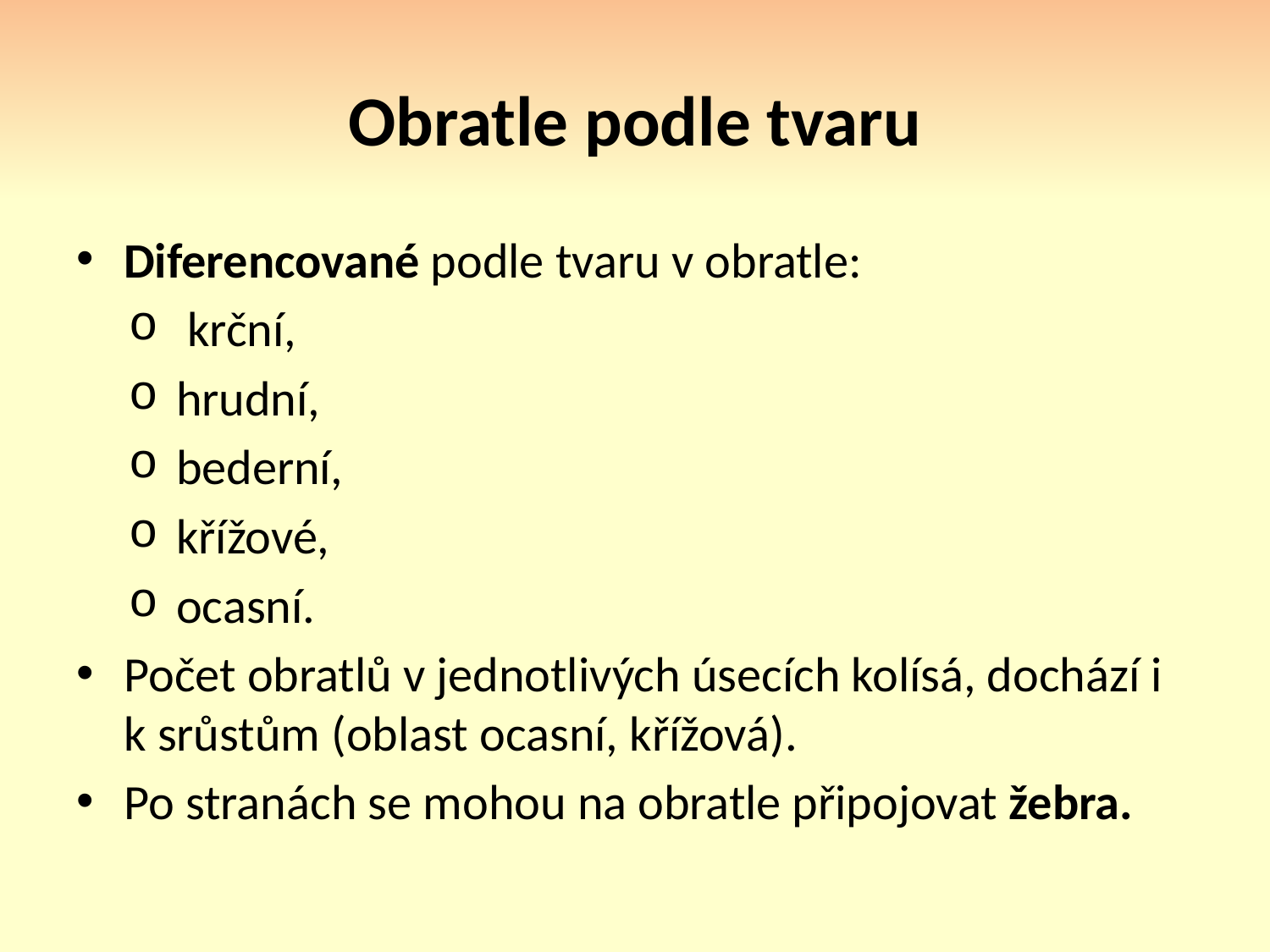

# Obratle podle tvaru
Diferencované podle tvaru v obratle:
 krční,
hrudní,
bederní,
křížové,
ocasní.
Počet obratlů v jednotlivých úsecích kolísá, dochází i k srůstům (oblast ocasní, křížová).
Po stranách se mohou na obratle připojovat žebra.